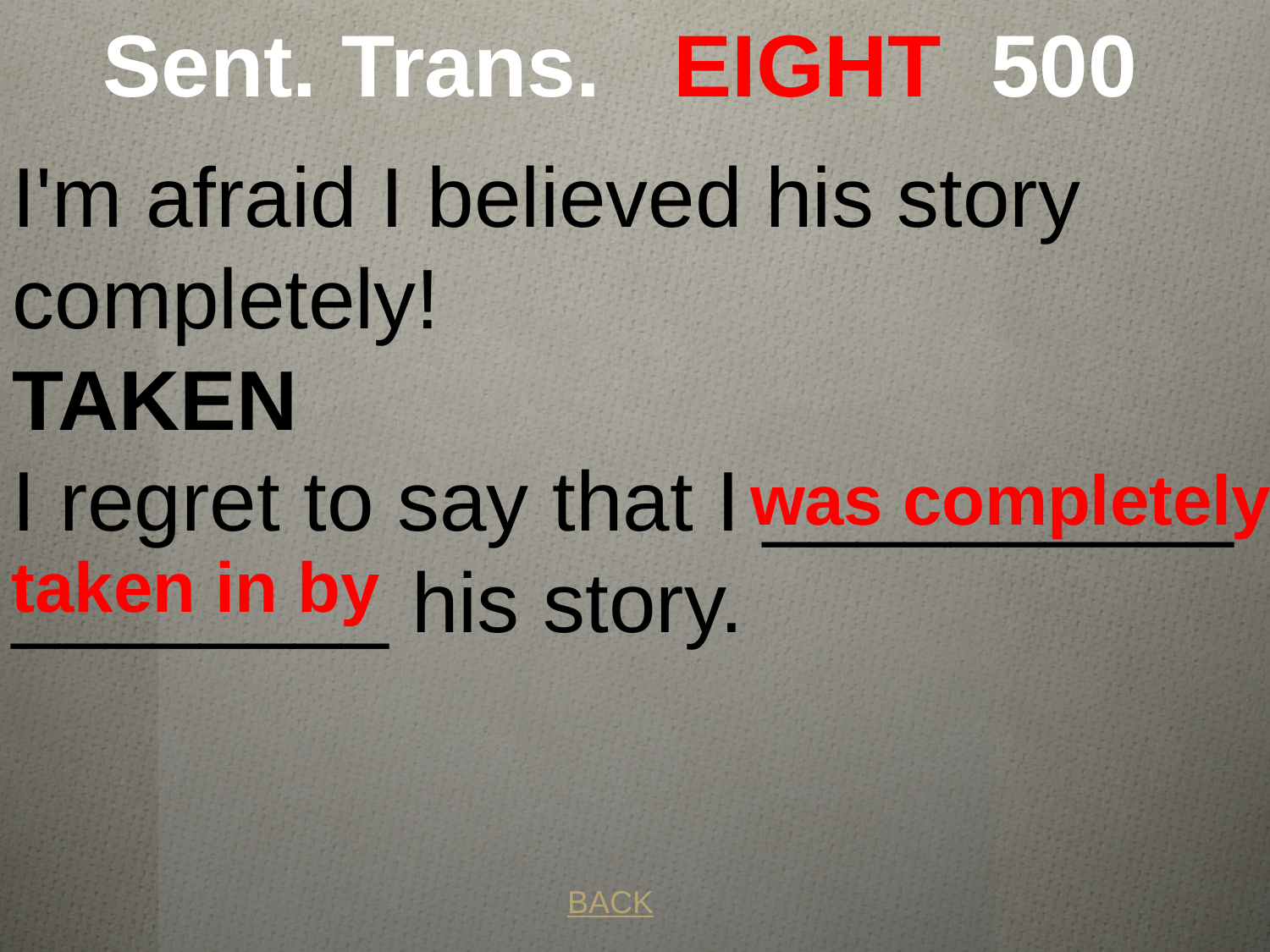

# Sent. Trans.   EIGHT  500
I'm afraid I believed his story completely!
TAKEN
I regret to say that I __________ ________ his story.
                                was completely taken in by
BACK